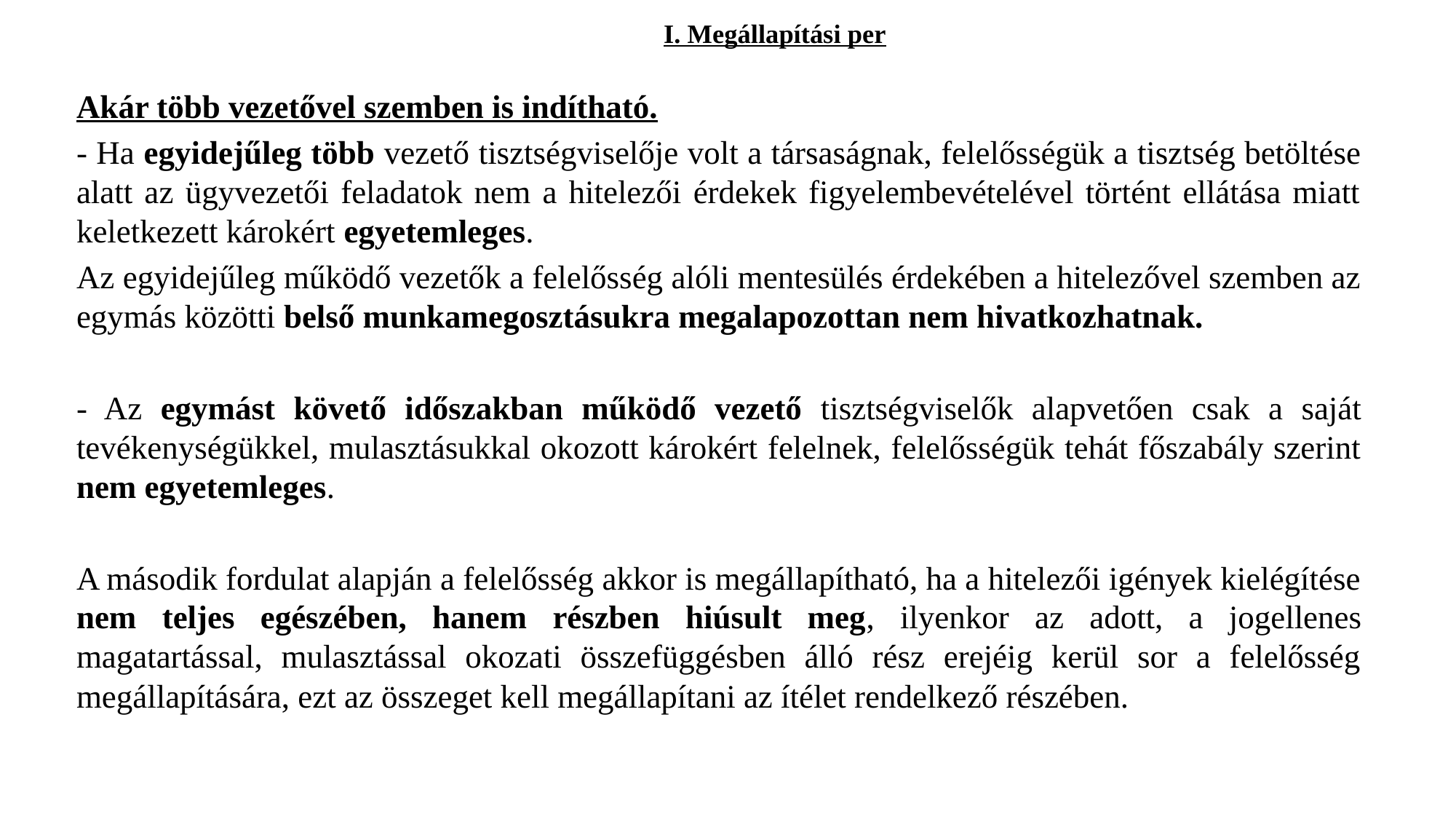

# I. Megállapítási per
Akár több vezetővel szemben is indítható.
- Ha egyidejűleg több vezető tisztségviselője volt a társaságnak, felelősségük a tisztség betöltése alatt az ügyvezetői feladatok nem a hitelezői érdekek figyelembevételével történt ellátása miatt keletkezett károkért egyetemleges.
Az egyidejűleg működő vezetők a felelősség alóli mentesülés érdekében a hitelezővel szemben az egymás közötti belső munkamegosztásukra megalapozottan nem hivatkozhatnak.

- Az egymást követő időszakban működő vezető tisztségviselők alapvetően csak a saját tevékenységükkel, mulasztásukkal okozott károkért felelnek, felelősségük tehát főszabály szerint nem egyetemleges.

A második fordulat alapján a felelősség akkor is megállapítható, ha a hitelezői igények kielégítése nem teljes egészében, hanem részben hiúsult meg, ilyenkor az adott, a jogellenes magatartással, mulasztással okozati összefüggésben álló rész erejéig kerül sor a felelősség megállapítására, ezt az összeget kell megállapítani az ítélet rendelkező részében.